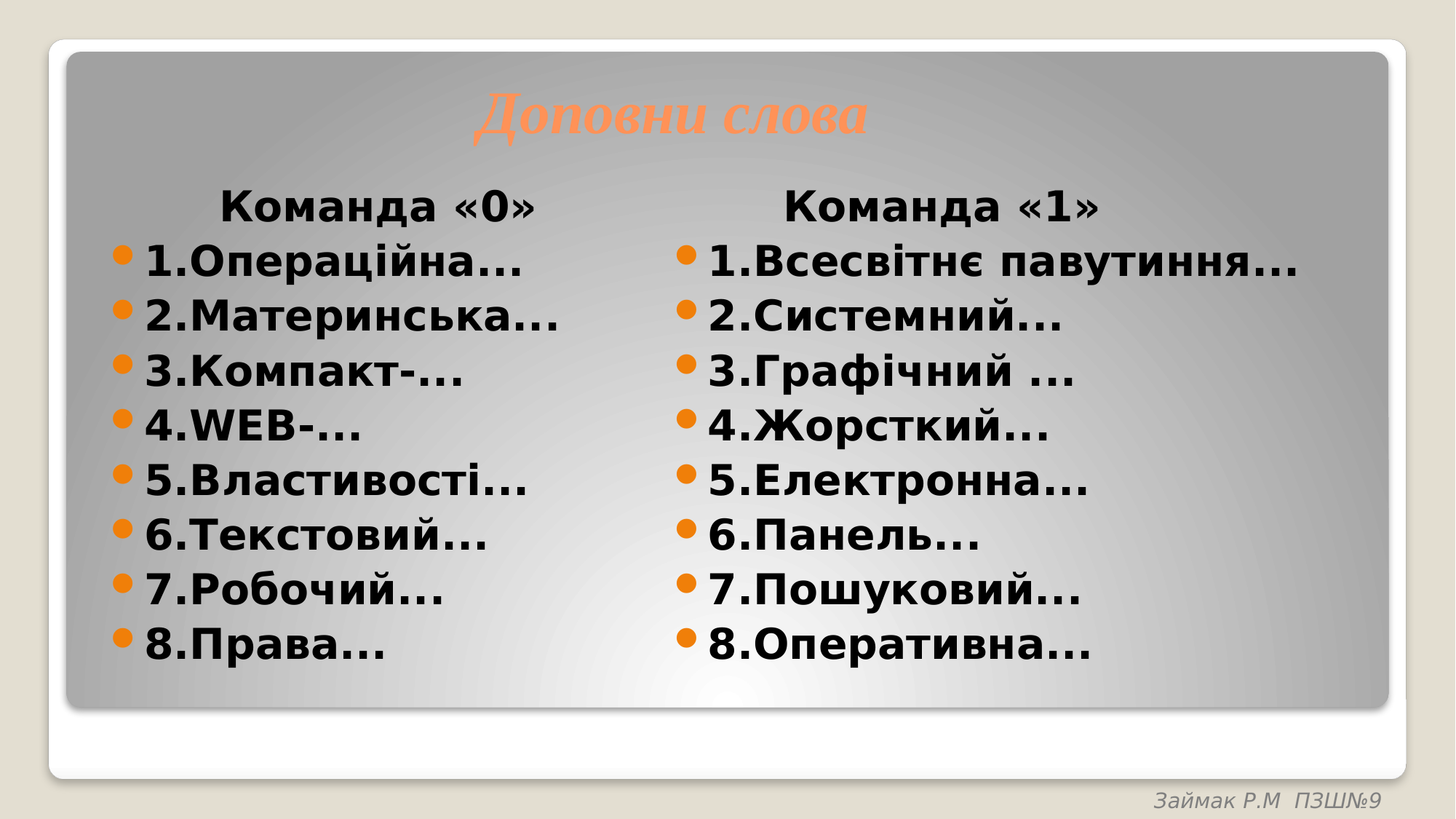

# Доповни слова
	Команда «0»
1.Операційна...
2.Материнська...
3.Компакт-...
4.WЕВ-...
5.Властивості...
6.Текстовий...
7.Робочий...
8.Права...
	Команда «1»
1.Всесвітнє павутиння...
2.Системний...
3.Графічний ...
4.Жорсткий...
5.Електронна...
6.Панель...
7.Пошуковий...
8.Оперативна...
Займак Р.М  ПЗШ№9